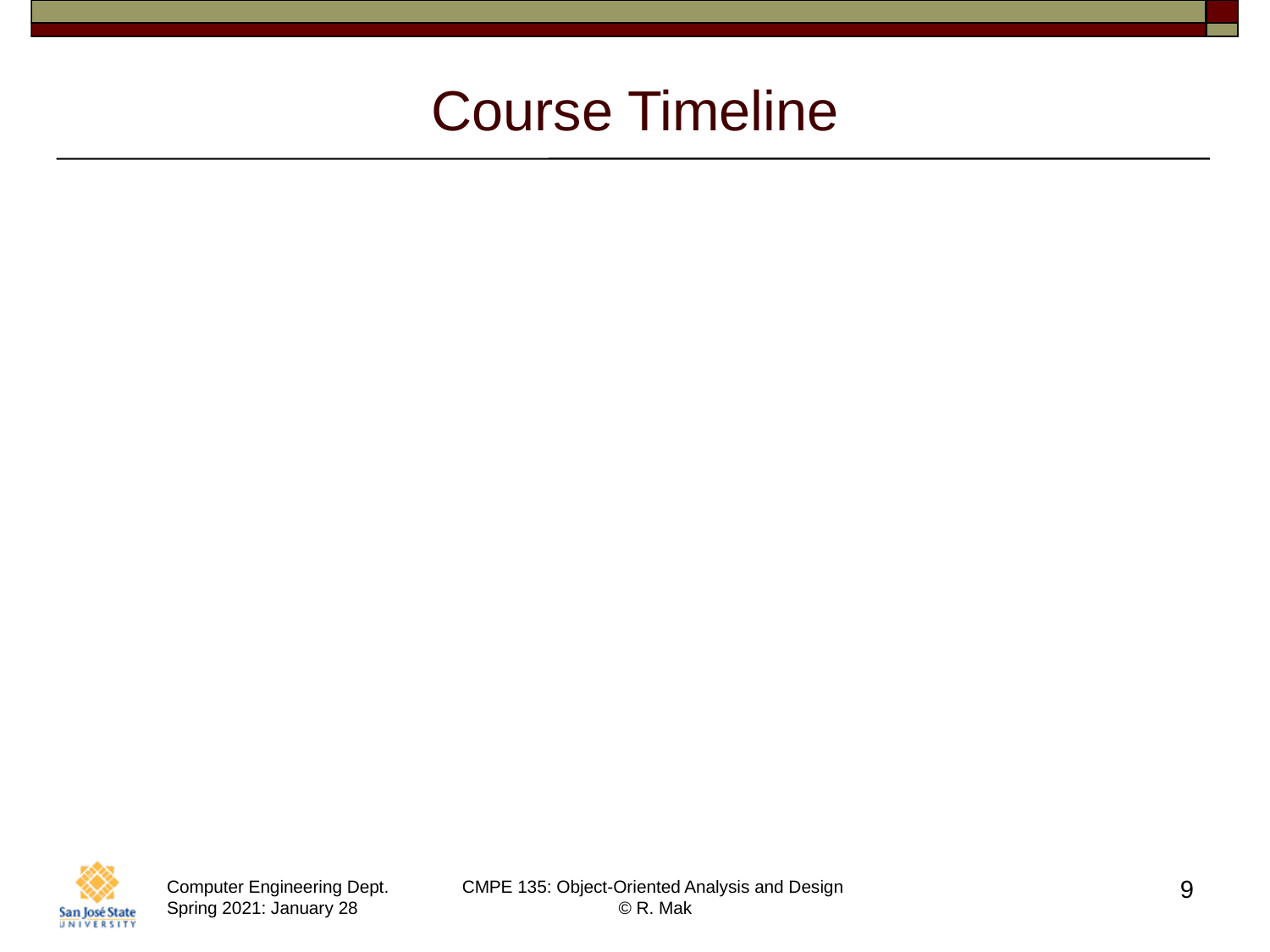

# Course Timeline
Object-oriented analysis

Object-oriented design

Design principles

Midterm

GUI programming

Design patterns

C++ object model

Final

9